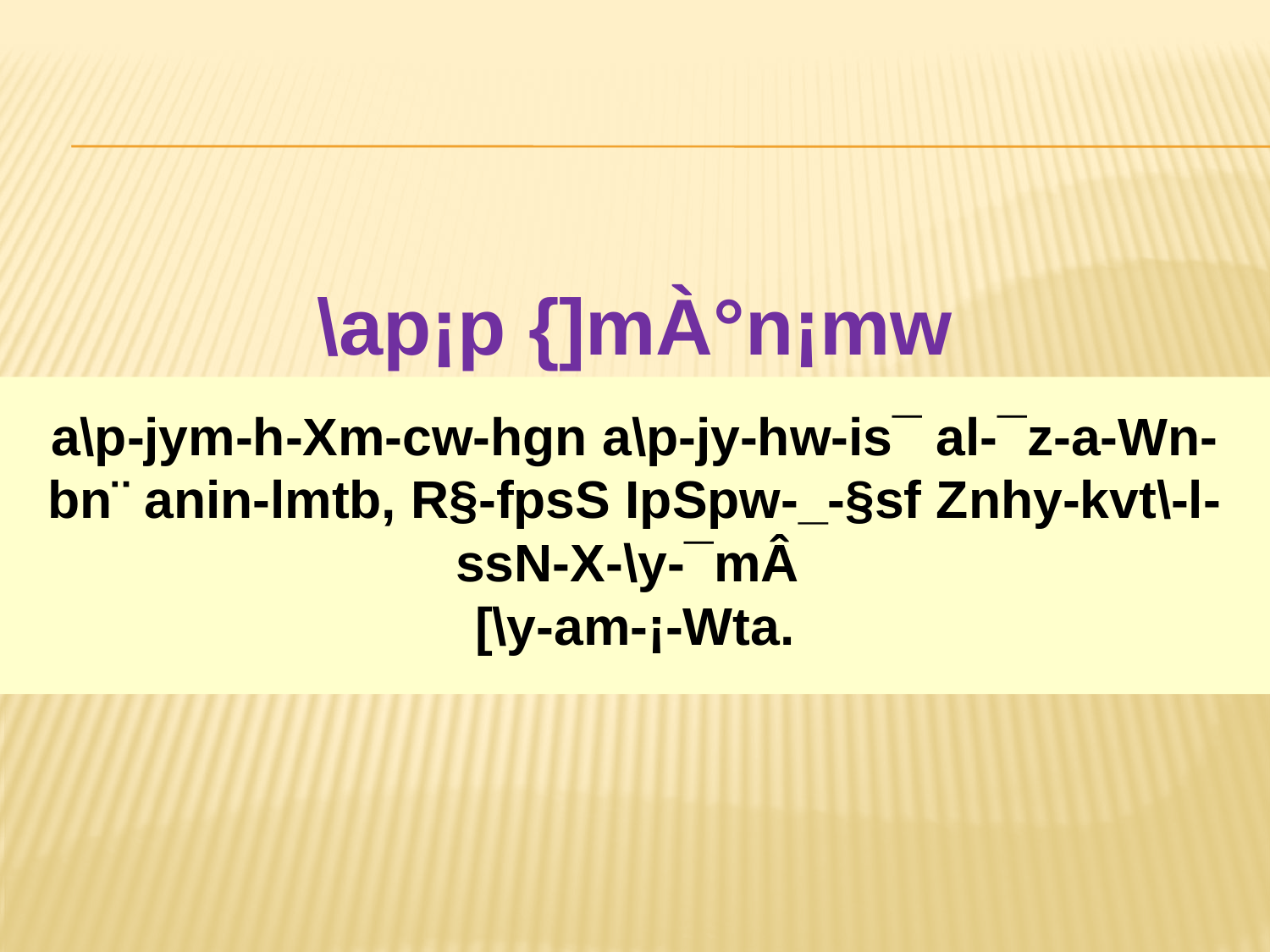

\ap¡p {]mÀ°n¡mw

a\p-jym-h-Xm-cw-hgn a\p-jy-hw-is¯ al-¯z-a-Wn-bn¨ anin-lmtb, R§-fpsS IpSpw-_-§sf Znhy-kvt\-l-ssN-X-\y-¯mÂ
[\y-am-¡-Wta.